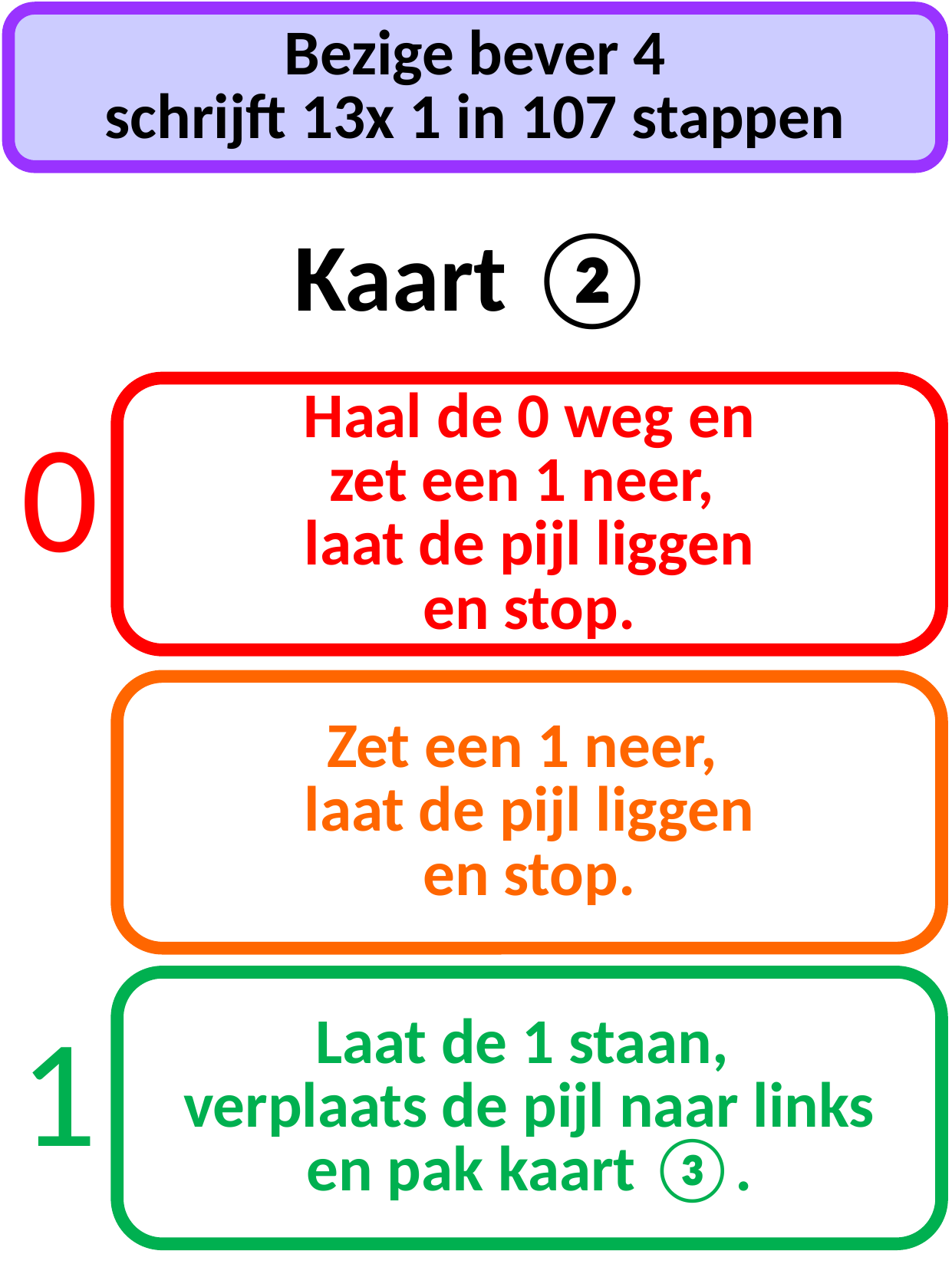

Bezige bever 4
schrijft 13x 1 in 107 stappen
Kaart ②
Haal de 0 weg en
zet een 1 neer,
laat de pijl liggen
en stop.
0
Zet een 1 neer,
laat de pijl liggen
en stop.
Laat de 1 staan,
verplaats de pijl naar links
en pak kaart ③.
1